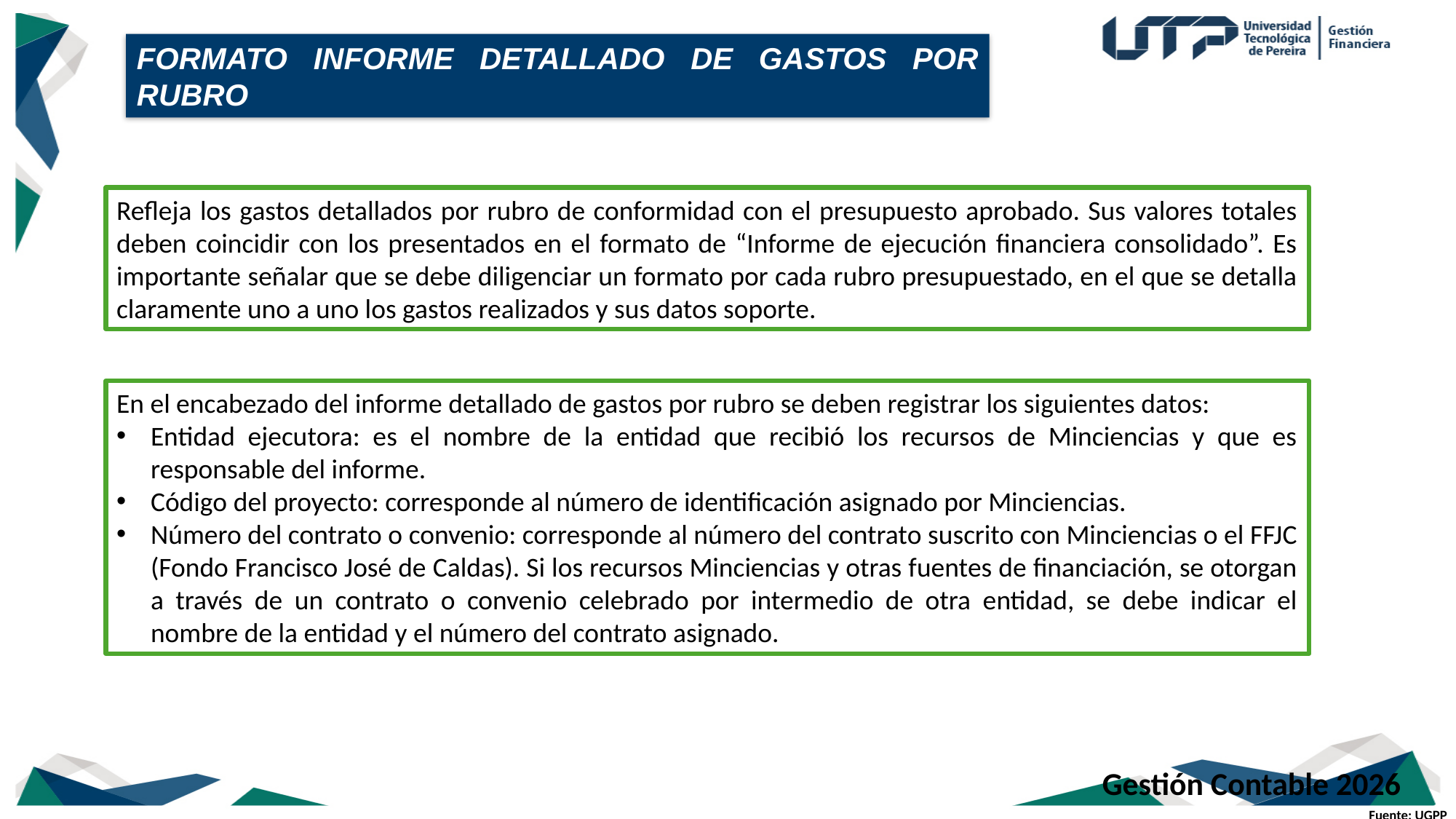

FORMATO INFORME DETALLADO DE GASTOS POR RUBRO

Refleja los gastos detallados por rubro de conformidad con el presupuesto aprobado. Sus valores totales deben coincidir con los presentados en el formato de “Informe de ejecución financiera consolidado”. Es importante señalar que se debe diligenciar un formato por cada rubro presupuestado, en el que se detalla claramente uno a uno los gastos realizados y sus datos soporte.
En el encabezado del informe detallado de gastos por rubro se deben registrar los siguientes datos:
Entidad ejecutora: es el nombre de la entidad que recibió los recursos de Minciencias y que es responsable del informe.
Código del proyecto: corresponde al número de identificación asignado por Minciencias.
Número del contrato o convenio: corresponde al número del contrato suscrito con Minciencias o el FFJC (Fondo Francisco José de Caldas). Si los recursos Minciencias y otras fuentes de financiación, se otorgan a través de un contrato o convenio celebrado por intermedio de otra entidad, se debe indicar el nombre de la entidad y el número del contrato asignado.
Gestión Contable 2026
Fuente: UGPP